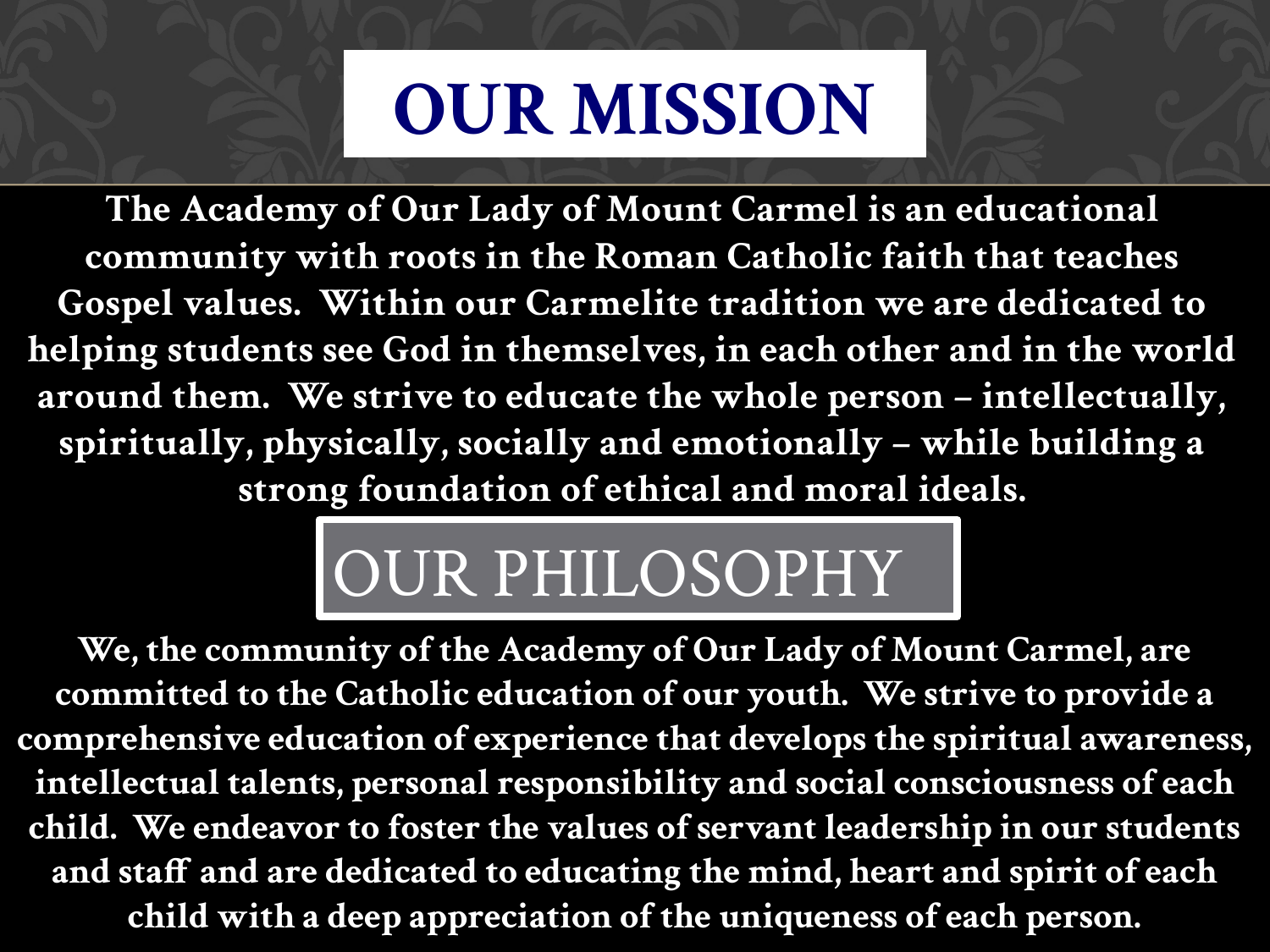

# Our mission
The Academy of Our Lady of Mount Carmel is an educational community with roots in the Roman Catholic faith that teaches Gospel values.  Within our Carmelite tradition we are dedicated to helping students see God in themselves, in each other and in the world around them.  We strive to educate the whole person – intellectually, spiritually, physically, socially and emotionally – while building a strong foundation of ethical and moral ideals.

OUR PHILOSOPHY
We, the community of the Academy of Our Lady of Mount Carmel, are committed to the Catholic education of our youth.  We strive to provide a comprehensive education of experience that develops the spiritual awareness, intellectual talents, personal responsibility and social consciousness of each child.  We endeavor to foster the values of servant leadership in our students and staff and are dedicated to educating the mind, heart and spirit of each child with a deep appreciation of the uniqueness of each person.